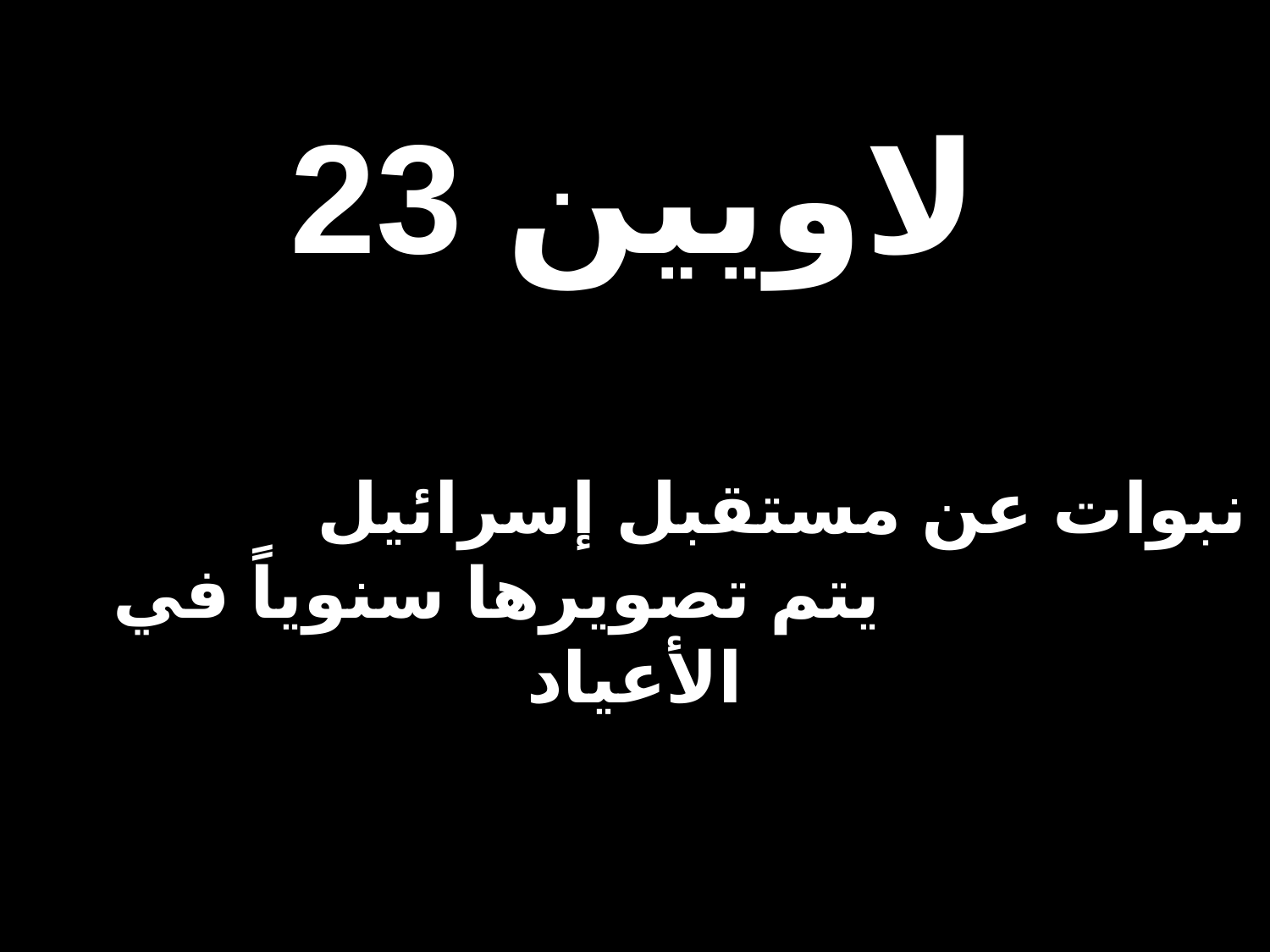

لاويين 23
نبوات عن مستقبل إسرائيل                              يتم تصويرها سنوياً في الأعياد